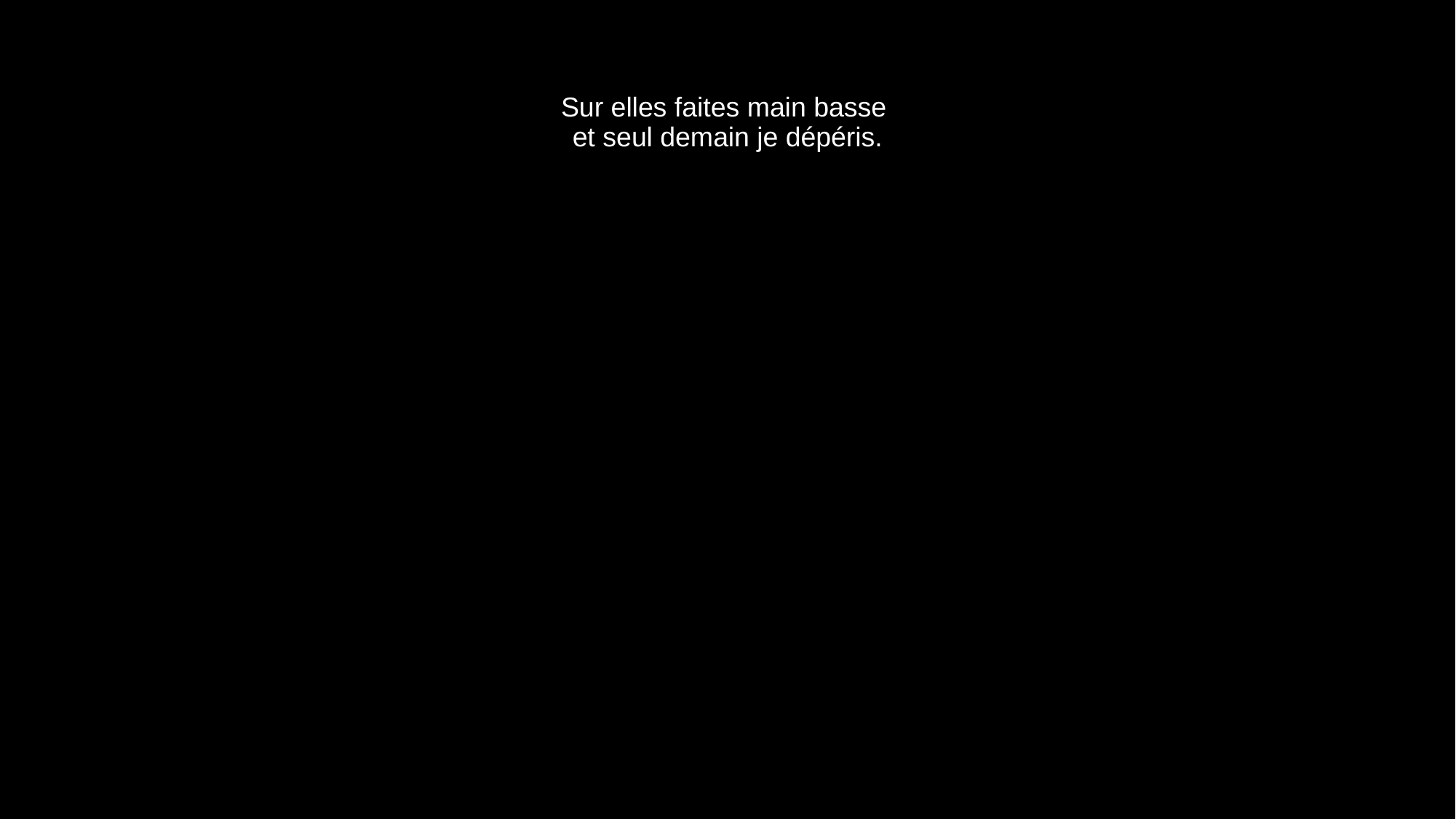

# Sur elles faites main basse et seul demain je dépéris.